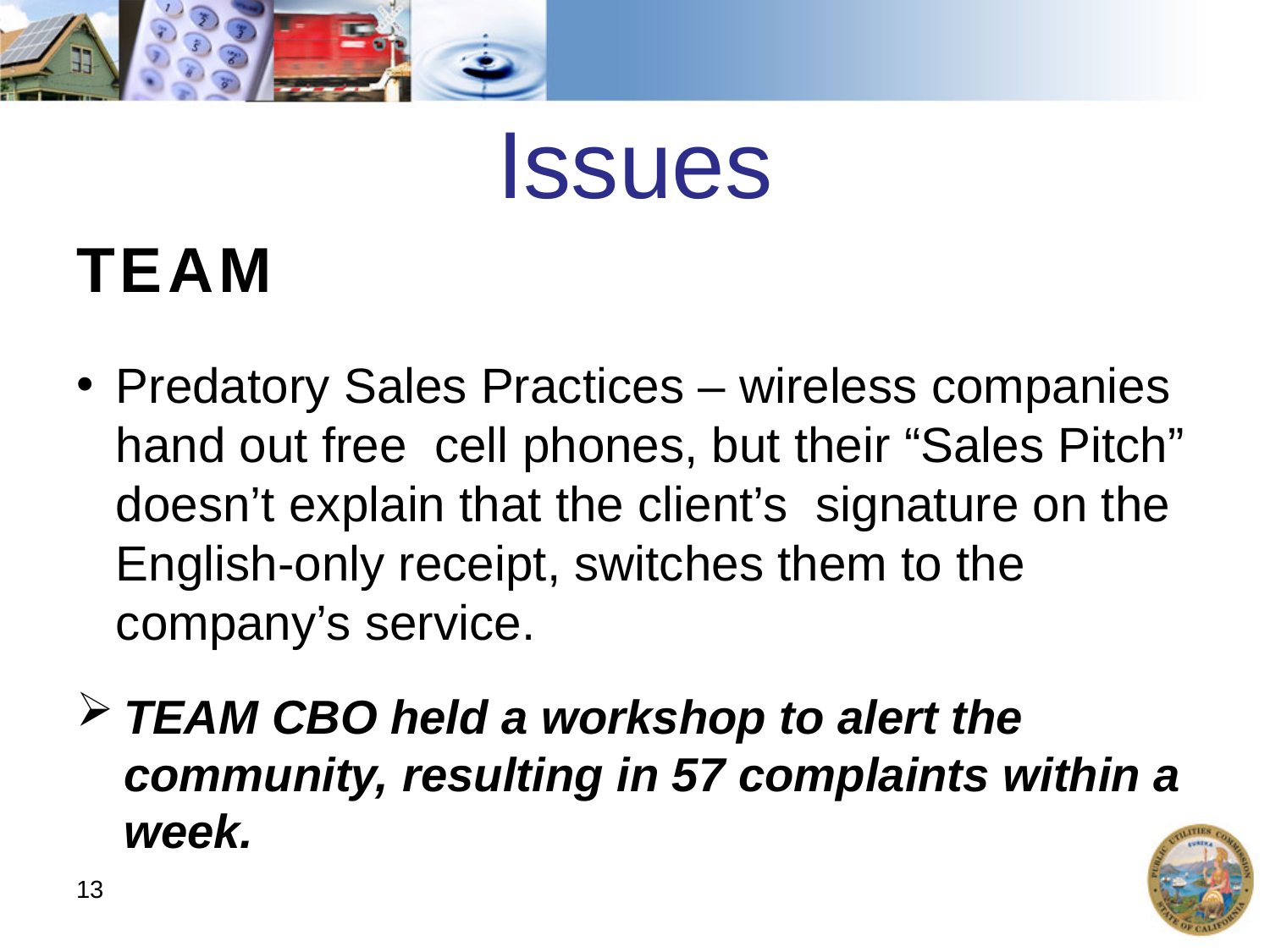

# Issues
TEAM

Predatory Sales Practices – wireless companies hand out free  cell phones, but their “Sales Pitch” doesn’t explain that the client’s  signature on the English-only receipt, switches them to the company’s service.

TEAM CBO held a workshop to alert the community, resulting in 57 complaints within a week.

13